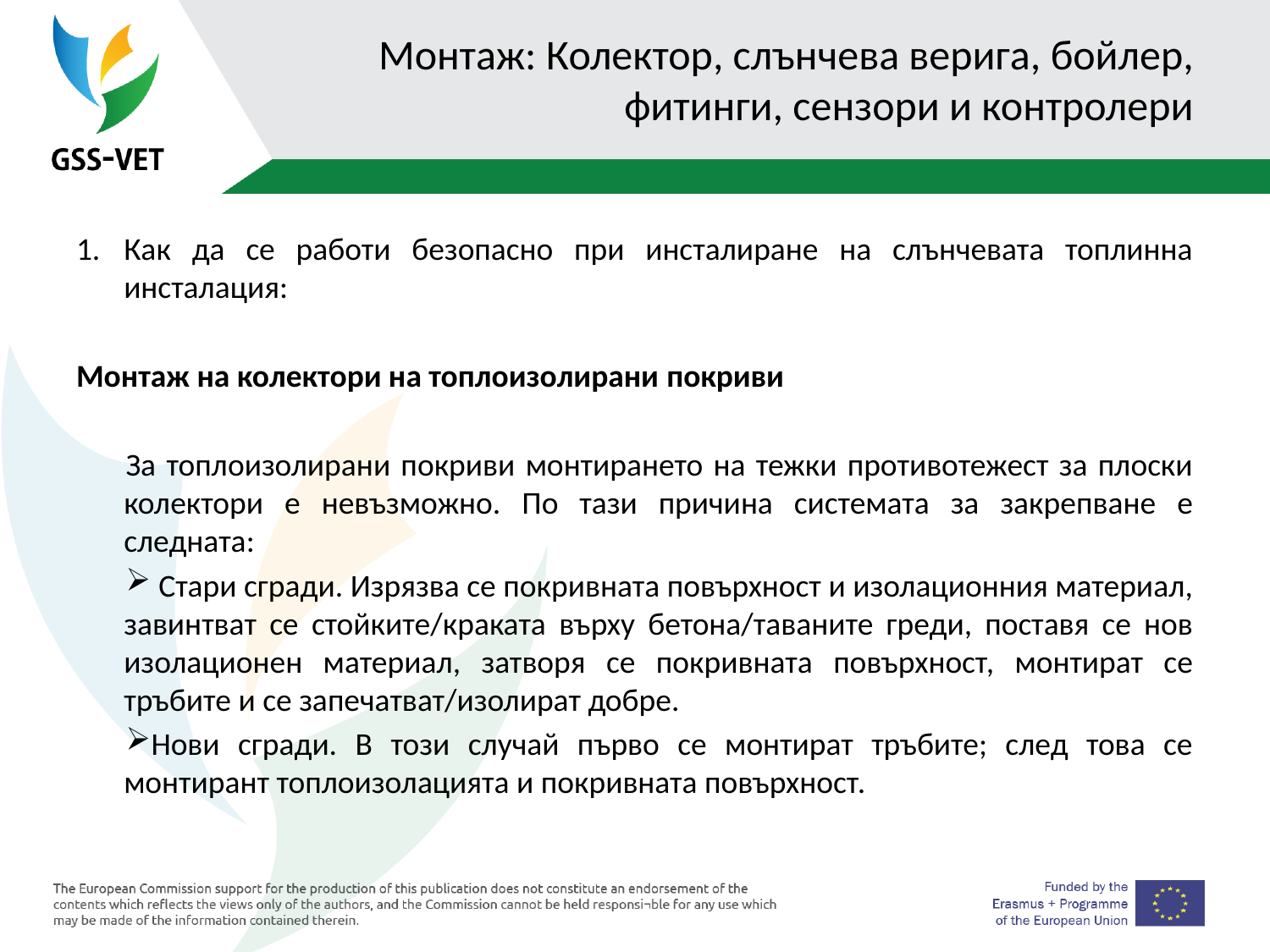

# Монтаж: Колектор, слънчева верига, бойлер, фитинги, сензори и контролери
Как да се работи безопасно при инсталиране на слънчевата топлинна инсталация:

Монтаж на колектори на топлоизолирани покриви

За топлоизолирани покриви монтирането на тежки противотежест за плоски колектори е невъзможно. По тази причина системата за закрепване е следната:
 Стари сгради. Изрязва се покривната повърхност и изолационния материал, завинтват се стойките/краката върху бетона/таваните греди, поставя се нов изолационен материал, затворя се покривната повърхност, монтират се тръбите и се запечатват/изолират добре.
Нови сгради. В този случай първо се монтират тръбите; след това се монтирант топлоизолацията и покривната повърхност.